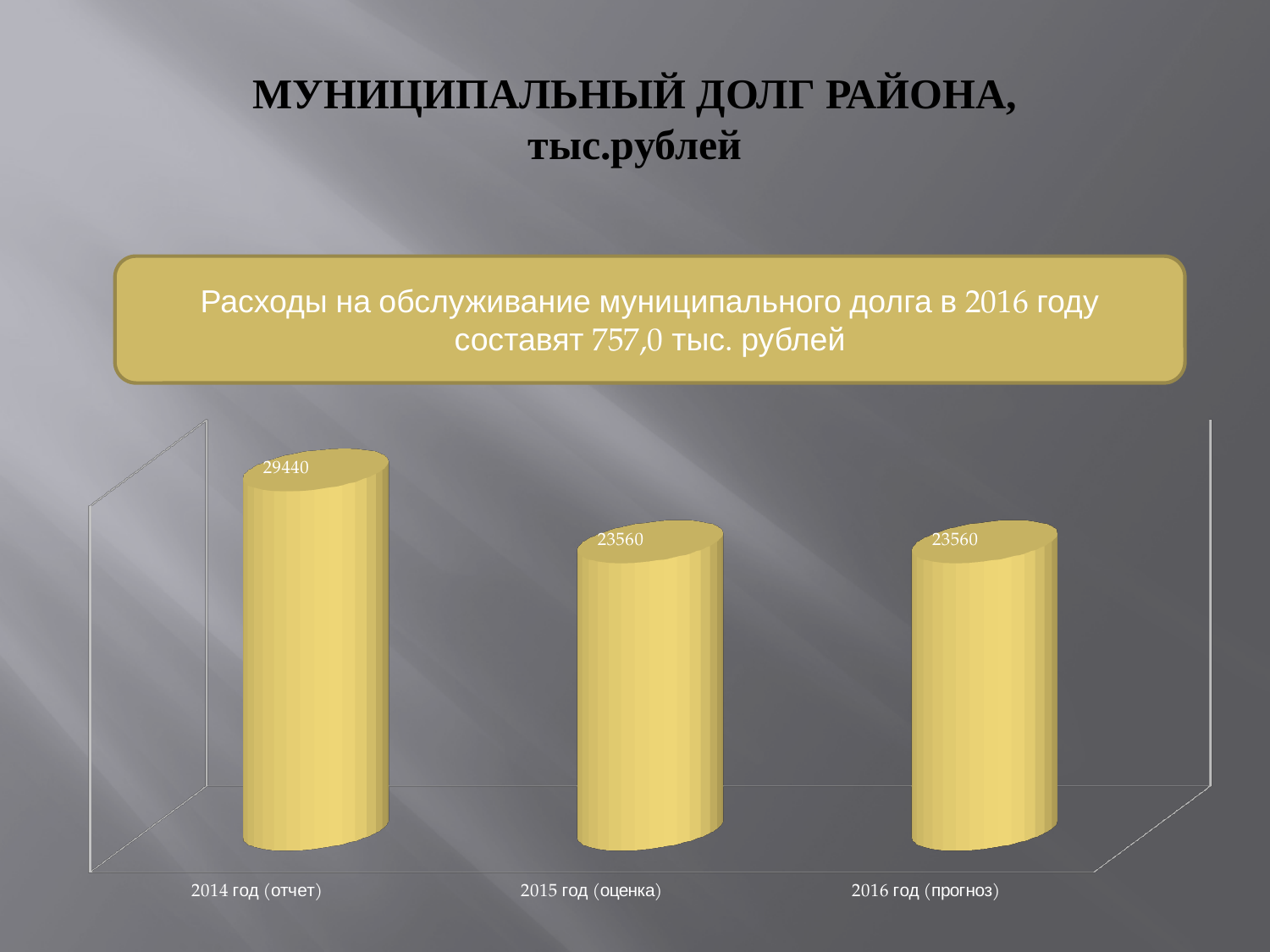

# МУНИЦИПАЛЬНЫЙ ДОЛГ РАЙОНА, тыс.рублей
Расходы на обслуживание муниципального долга в 2016 году составят 757,0 тыс. рублей

[unsupported chart]